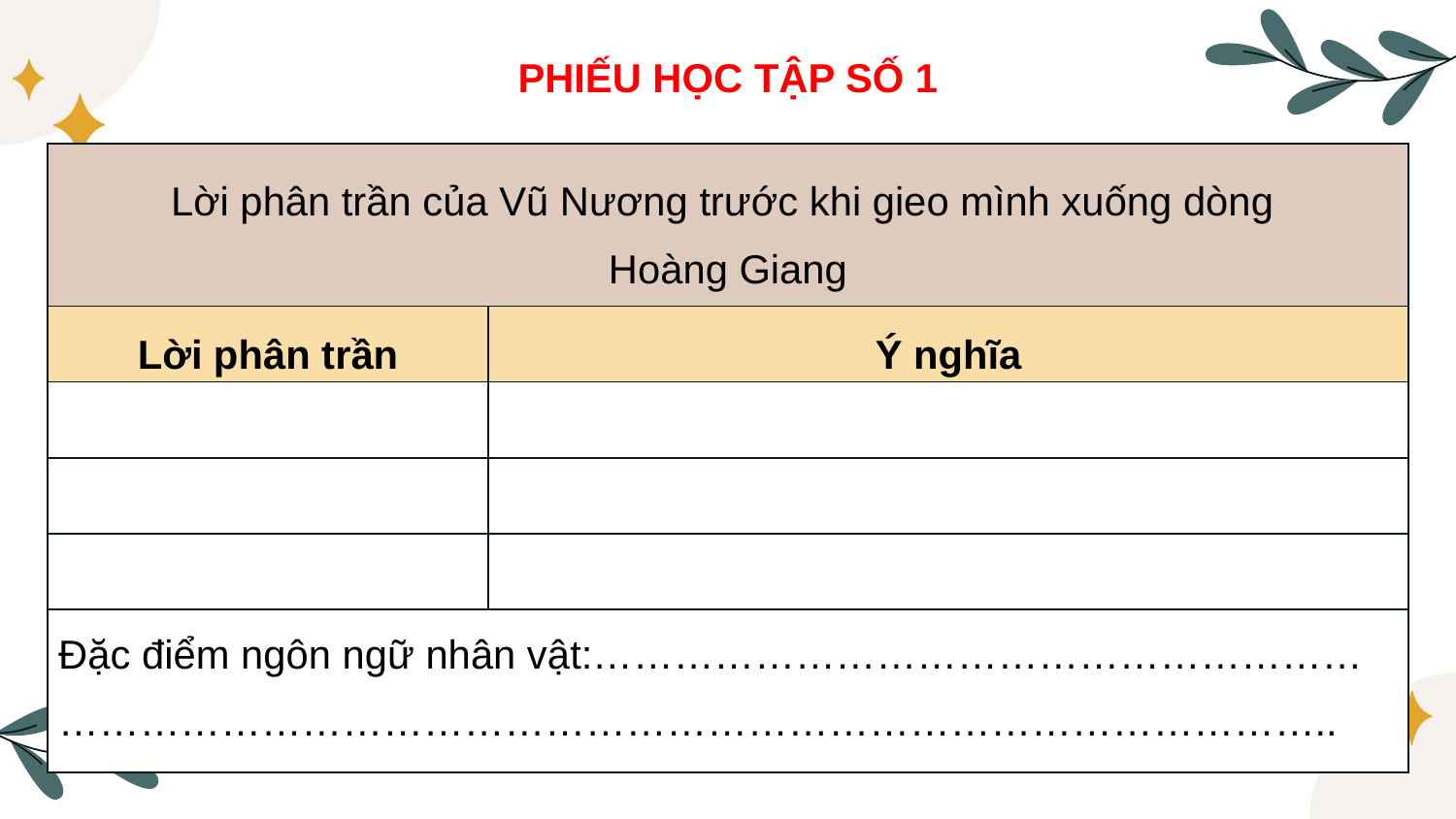

PHIẾU HỌC TẬP SỐ 1
| Lời phân trần của Vũ Nương trước khi gieo mình xuống dòng Hoàng Giang |  |
| --- | --- |
| Lời phân trần | Ý nghĩa |
|  |  |
|  |  |
|  |  |
| Đặc điểm ngôn ngữ nhân vật:………………………………………………… ………………………………………………………………………………….. |  |